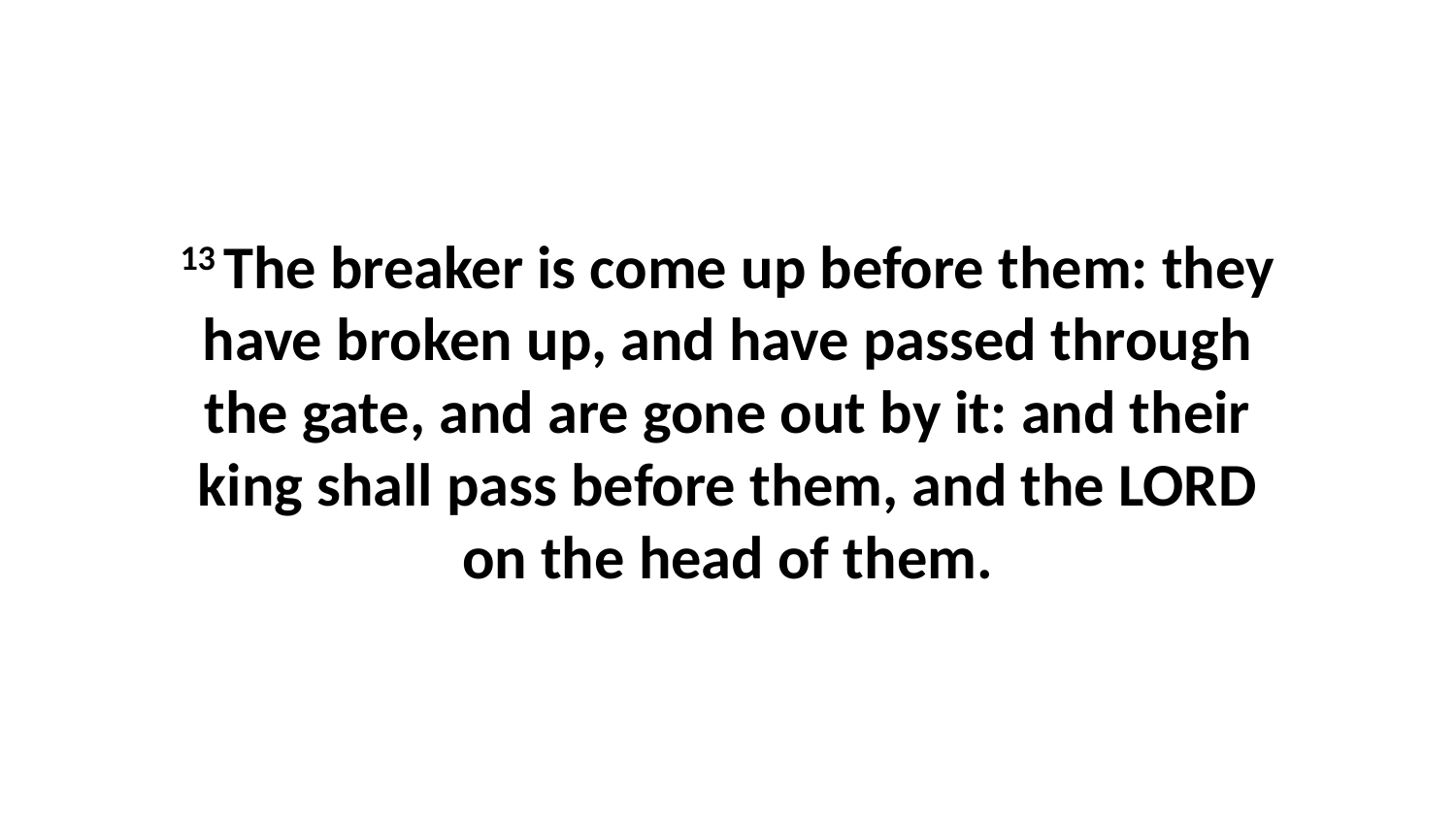

13 The breaker is come up before them: they have broken up, and have passed through the gate, and are gone out by it: and their king shall pass before them, and the LORD on the head of them.